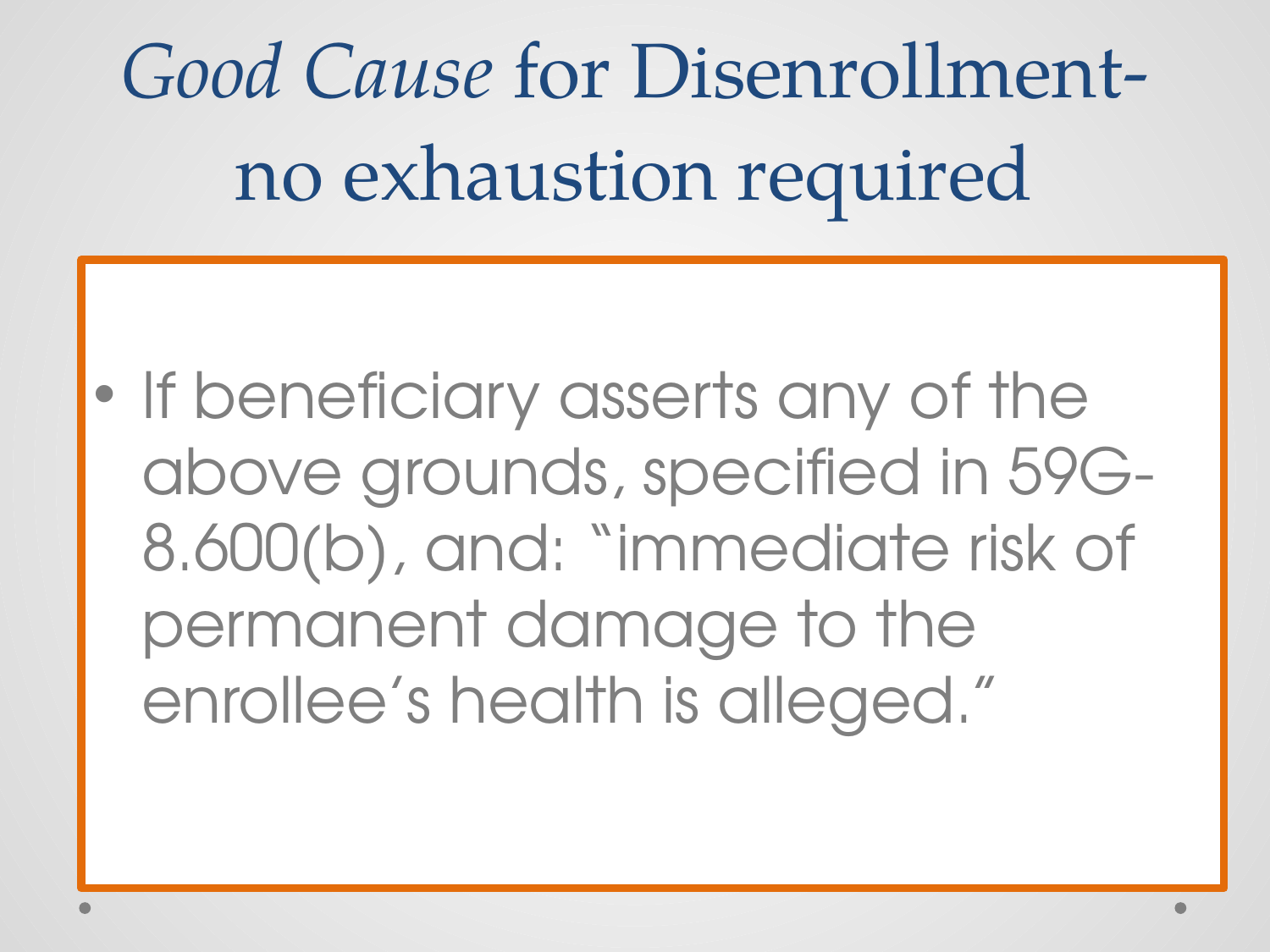

# Good Cause for Disenrollment- no exhaustion required

If beneficiary asserts any of the above grounds, specified in 59G-8.600(b), and: “immediate risk of permanent damage to the enrollee’s health is alleged.”